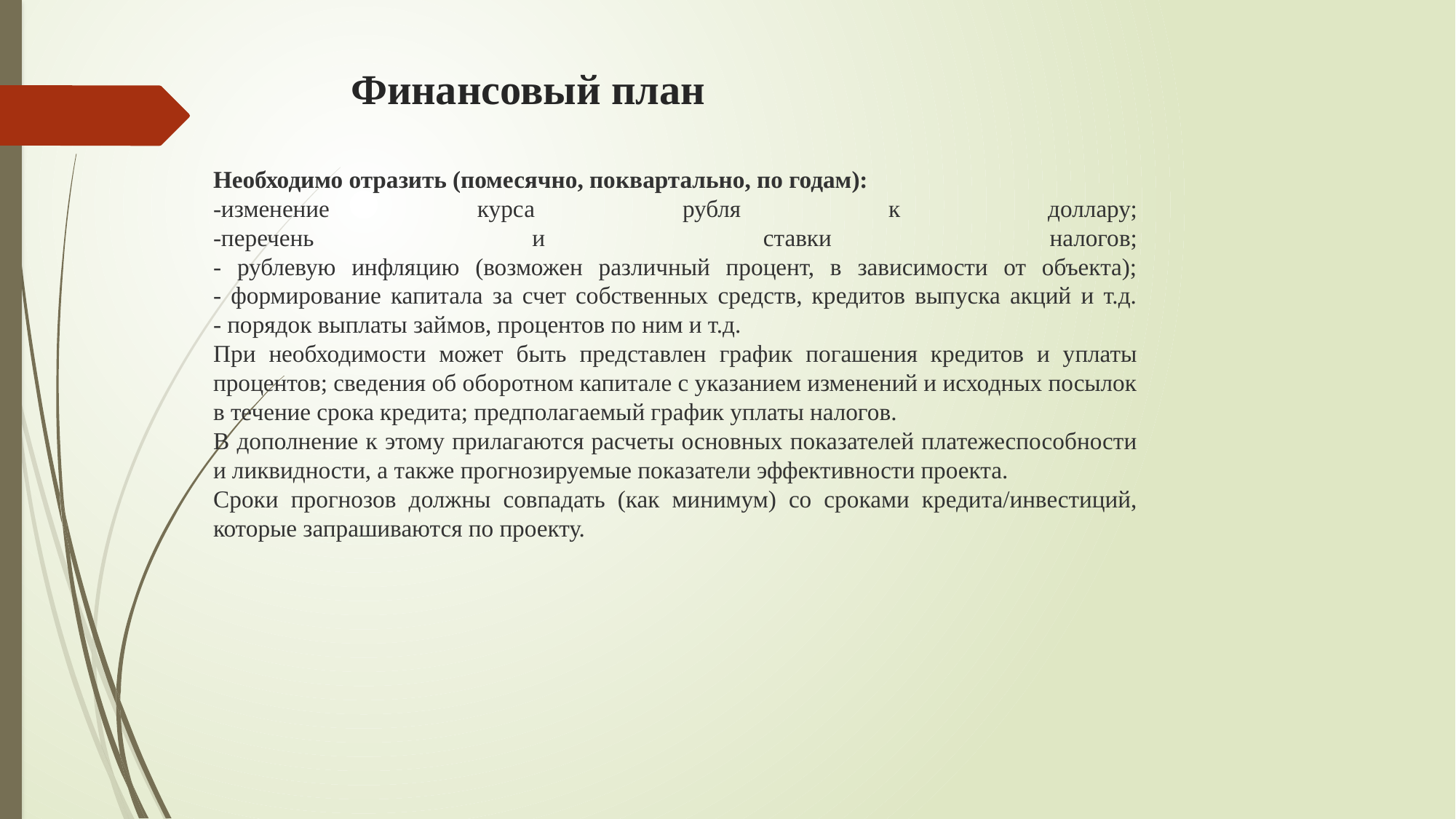

# Финансовый план
Необходимо отразить (помесячно, поквартально, по годам):
-изменение курса рубля к доллару;
-перечень и ставки налогов;
- рублевую инфляцию (возможен различный процент, в зависимости от объекта);
- формирование капитала за счет собственных средств, кредитов выпуска акций и т.д.
- порядок выплаты займов, процентов по ним и т.д.
При необходимости может быть представлен график погашения кредитов и уплаты процентов; сведения об оборотном капитале с указанием изменений и исходных посылок в течение срока кредита; предполагаемый график уплаты налогов.
В дополнение к этому прилагаются расчеты основных показателей платежеспособности и ликвидности, а также прогнозируемые показатели эффективности проекта.
Сроки прогнозов должны совпадать (как минимум) со сроками кредита/инвестиций, которые запрашиваются по проекту.